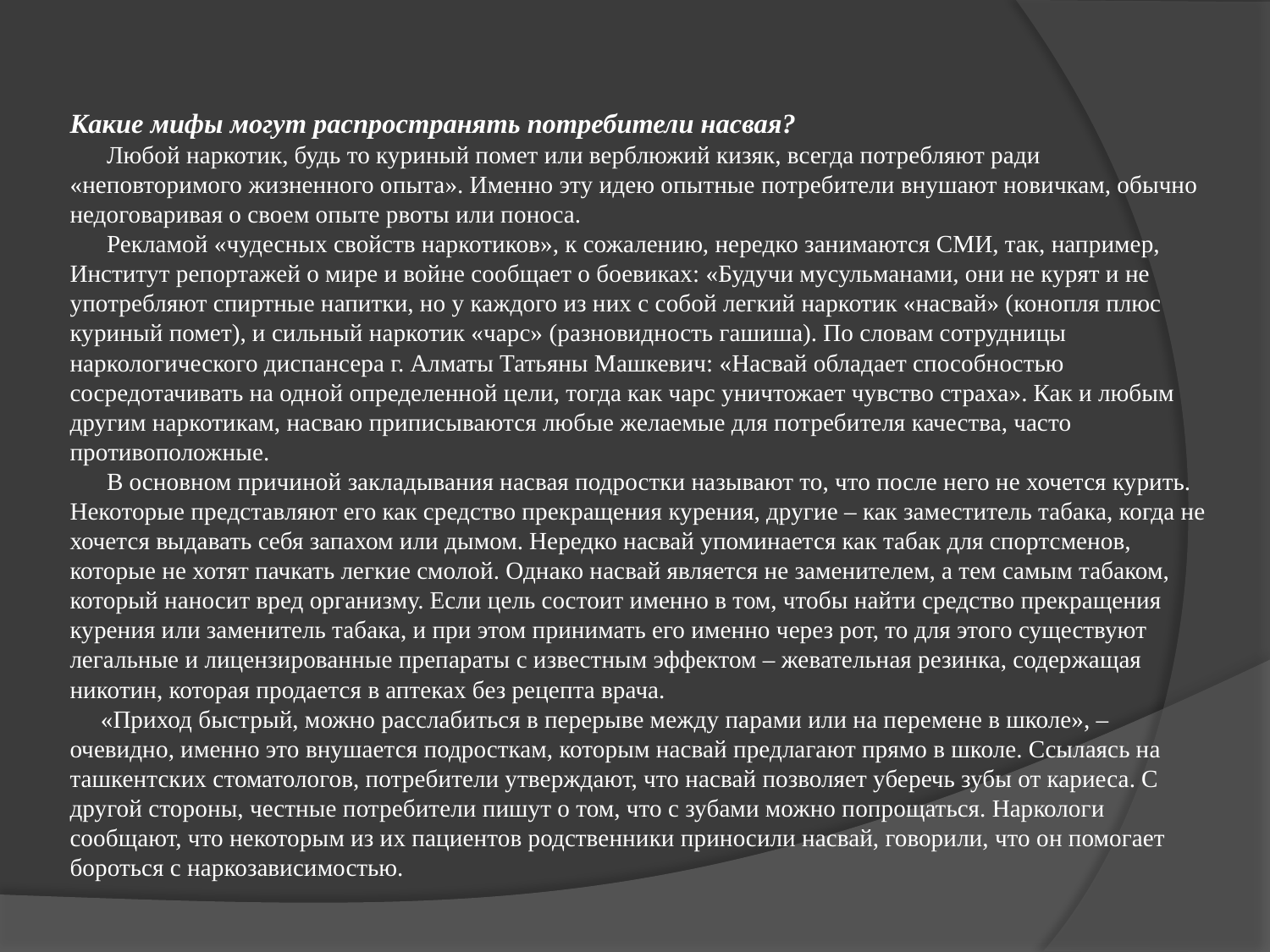

# Какие мифы могут распространять потребители насвая? Любой наркотик, будь то куриный помет или верблюжий кизяк, всегда потребляют ради «неповторимого жизненного опыта». Именно эту идею опытные потребители внушают новичкам, обычно недоговаривая о своем опыте рвоты или поноса. Рекламой «чудесных свойств наркотиков», к сожалению, нередко занимаются СМИ, так, например, Институт репортажей о мире и войне сообщает о боевиках: «Будучи мусульманами, они не курят и не употребляют спиртные напитки, но у каждого из них с собой легкий наркотик «насвай» (конопля плюс куриный помет), и сильный наркотик «чарс» (разновидность гашиша). По словам сотрудницы наркологического диспансера г. Алматы Татьяны Машкевич: «Насвай обладает способностью сосредотачивать на одной определенной цели, тогда как чарс уничтожает чувство страха». Как и любым другим наркотикам, насваю приписываются любые желаемые для потребителя качества, часто противоположные. В основном причиной закладывания насвая подростки называют то, что после него не хочется курить. Некоторые представляют его как средство прекращения курения, другие – как заместитель табака, когда не хочется выдавать себя запахом или дымом. Нередко насвай упоминается как табак для спортсменов, которые не хотят пачкать легкие смолой. Однако насвай является не заменителем, а тем самым табаком, который наносит вред организму. Если цель состоит именно в том, чтобы найти средство прекращения курения или заменитель табака, и при этом принимать его именно через рот, то для этого существуют легальные и лицензированные препараты с известным эффектом – жевательная резинка, содержащая никотин, которая продается в аптеках без рецепта врача. «Приход быстрый, можно расслабиться в перерыве между парами или на перемене в школе», – очевидно, именно это внушается подросткам, которым насвай предлагают прямо в школе. Ссылаясь на ташкентских стоматологов, потребители утверждают, что насвай позволяет уберечь зубы от кариеса. С другой стороны, честные потребители пишут о том, что с зубами можно попрощаться. Наркологи сообщают, что некоторым из их пациентов родственники приносили насвай, говорили, что он помогает бороться с наркозависимостью.